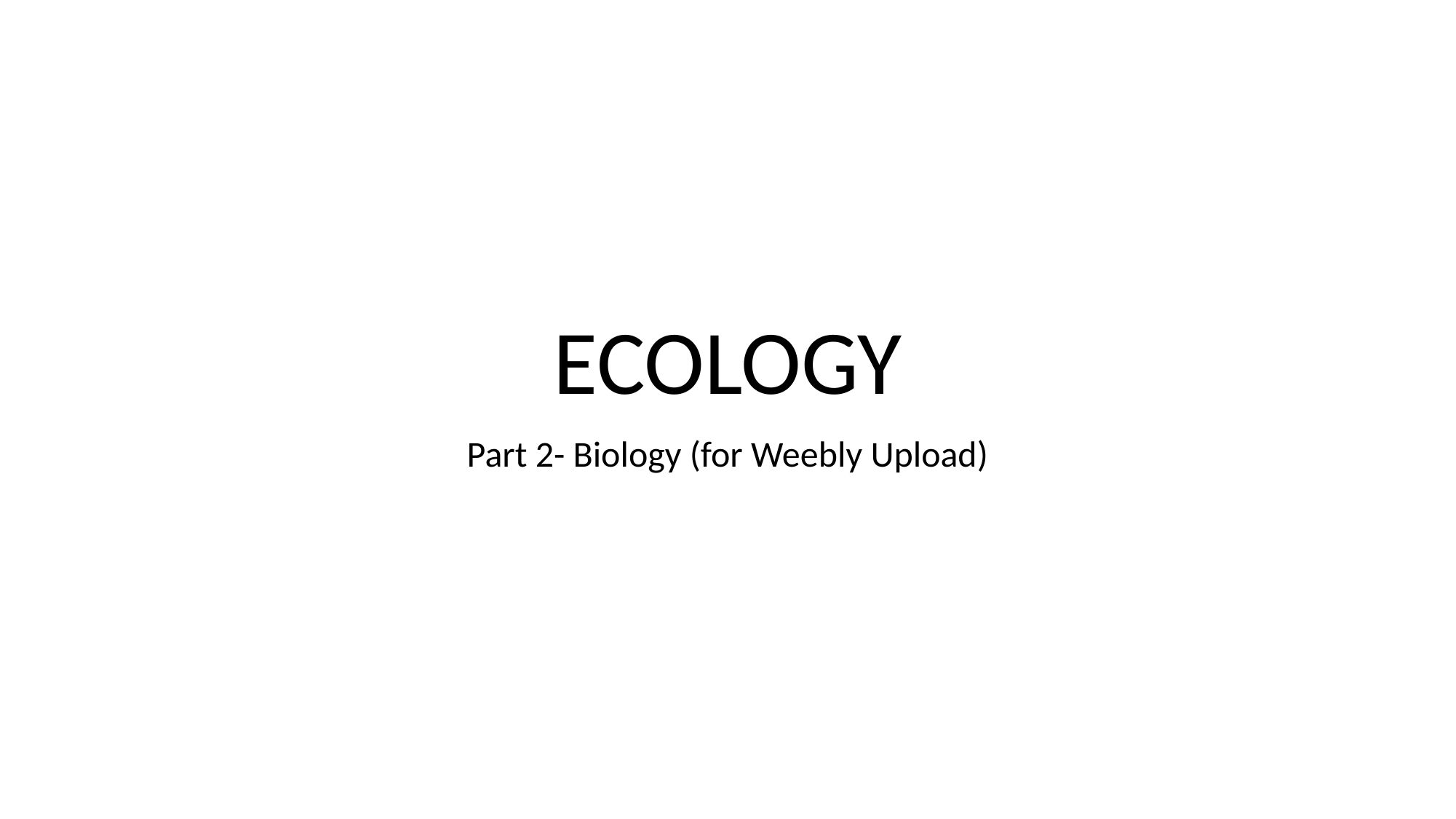

# ECOLOGY
Part 2- Biology (for Weebly Upload)